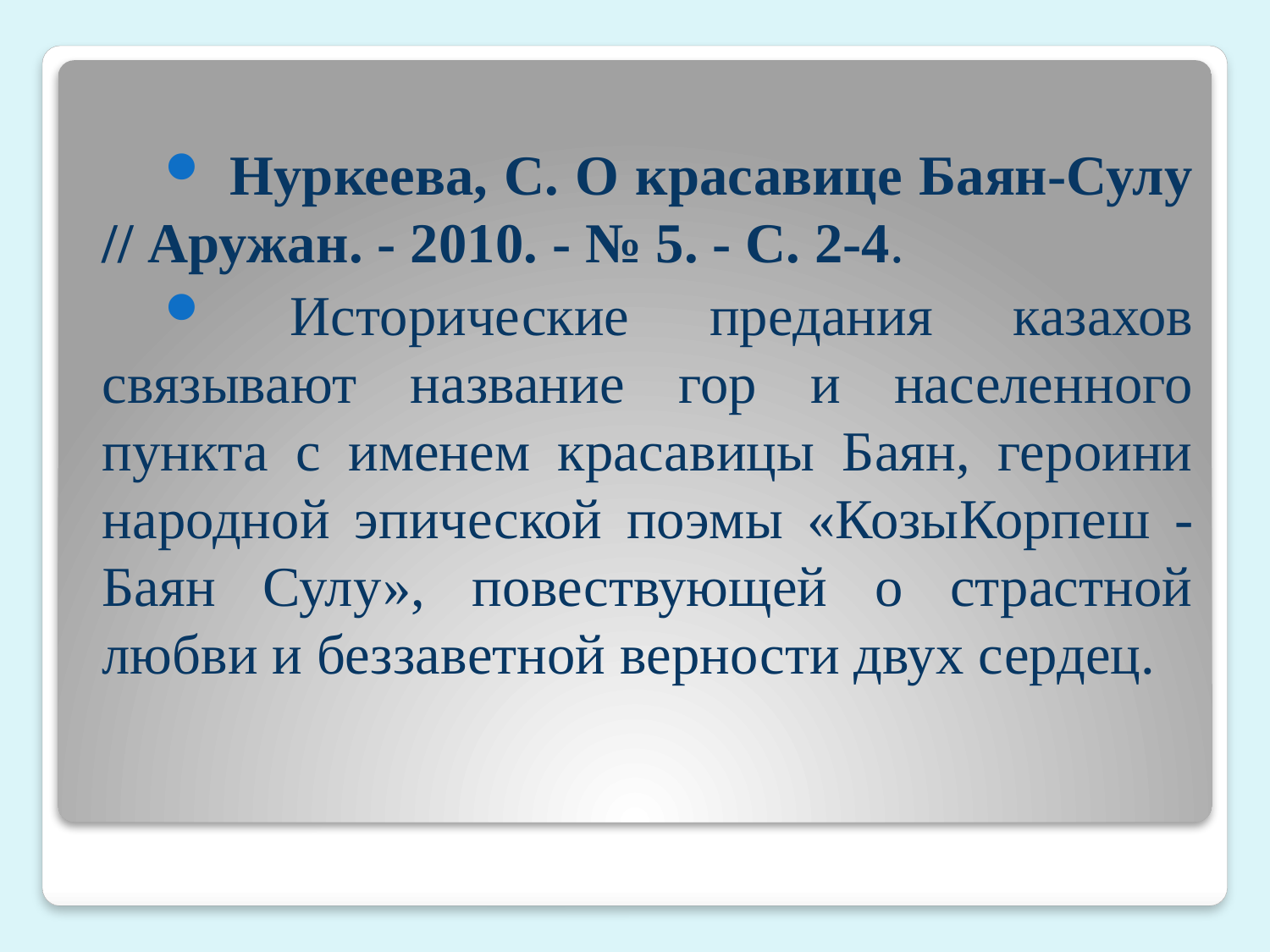

#
 Нуркеева, С. О красавице Баян-Сулу // Аружан. - 2010. - № 5. - С. 2-4.
 Исторические предания казахов связывают название гор и населенного пункта с именем красавицы Баян, героини народной эпической поэмы «Козы­Корпеш -Баян Сулу», повествующей о страстной любви и беззаветной верности двух сердец.